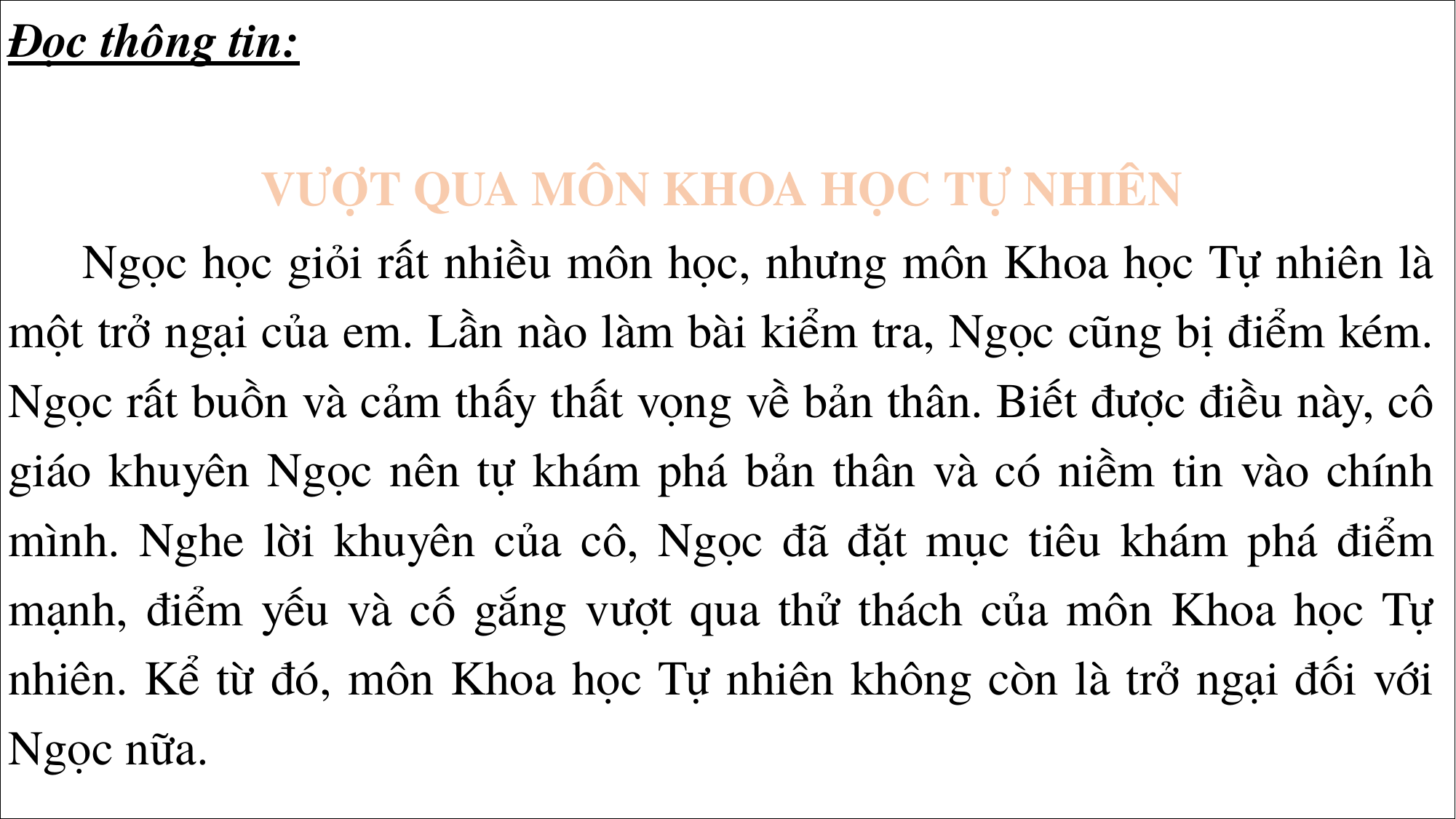

| Đọc thông tin: VƯỢT QUA MÔN KHOA HỌC TỰ NHIÊN Ngọc học giỏi rất nhiều môn học, nhưng môn Khoa học Tự nhiên là một trở ngại của em. Lần nào làm bài kiểm tra, Ngọc cũng bị điểm kém. Ngọc rất buồn và cảm thấy thất vọng về bản thân. Biết được điều này, cô giáo khuyên Ngọc nên tự khám phá bản thân và có niềm tin vào chính mình. Nghe lời khuyên của cô, Ngọc đã đặt mục tiêu khám phá điểm mạnh, điểm yếu và cố gắng vượt qua thử thách của môn Khoa học Tự nhiên. Kể từ đó, môn Khoa học Tự nhiên không còn là trở ngại đối với Ngọc nữa. |
| --- |